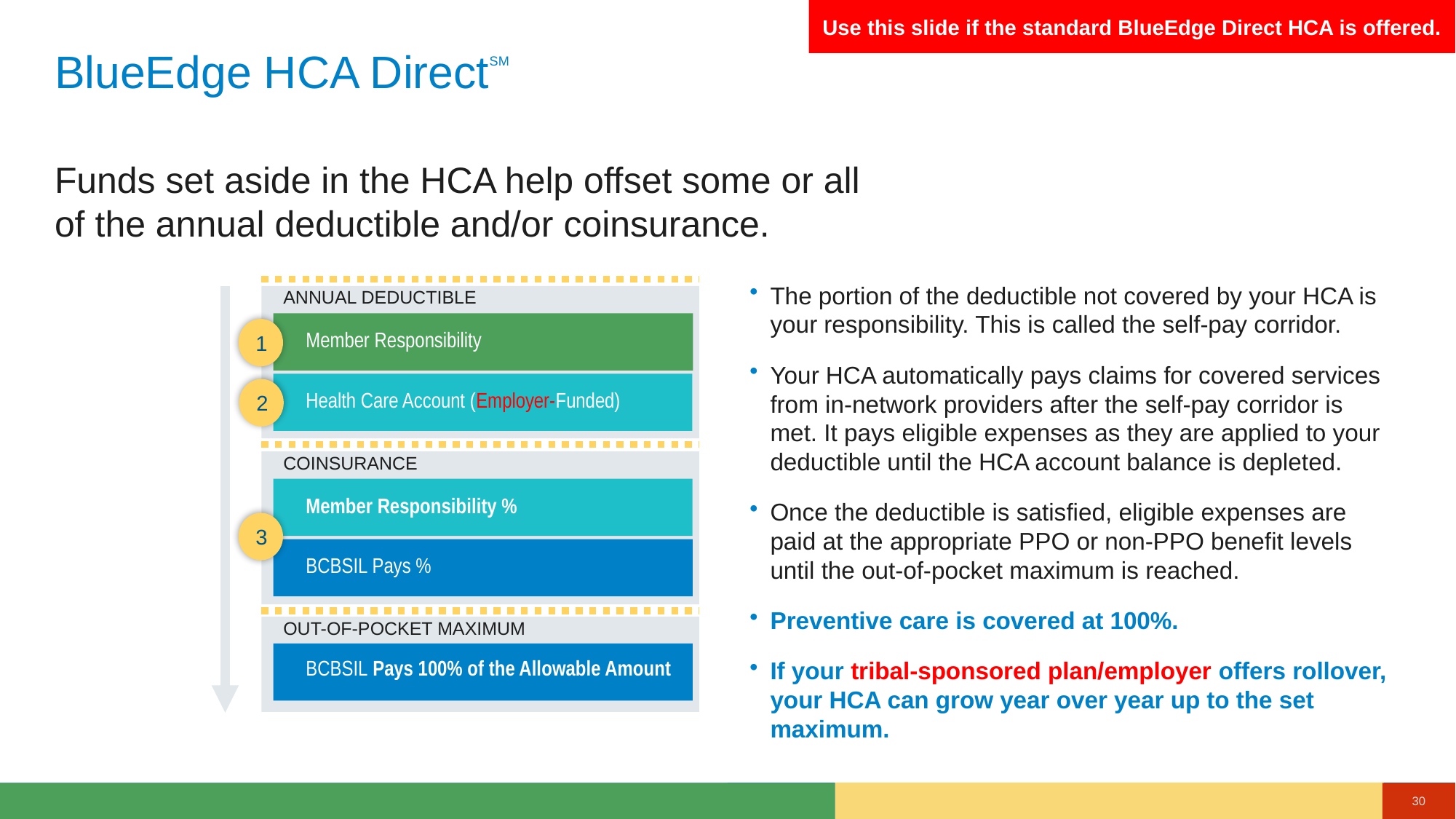

Use this slide if the standard BlueEdge Direct HCA is offered.
# BlueEdge HCA DirectSM
SERINA
Funds set aside in the HCA help offset some or all
of the annual deductible and/or coinsurance.
The portion of the deductible not covered by your HCA is your responsibility. This is called the self-pay corridor.
Your HCA automatically pays claims for covered services from in-network providers after the self-pay corridor is met. It pays eligible expenses as they are applied to your deductible until the HCA account balance is depleted.
Once the deductible is satisfied, eligible expenses are paid at the appropriate PPO or non-PPO benefit levels until the out-of-pocket maximum is reached.
Preventive care is covered at 100%.
If your tribal-sponsored plan/employer offers rollover, your HCA can grow year over year up to the set maximum.
ANNUAL DEDUCTIBLE
Member Responsibility
1
Health Care Account (Employer-Funded)
2
COINSURANCE
Member Responsibility %
3
BCBSIL Pays %
OUT-OF-POCKET MAXIMUM
BCBSIL Pays 100% of the Allowable Amount